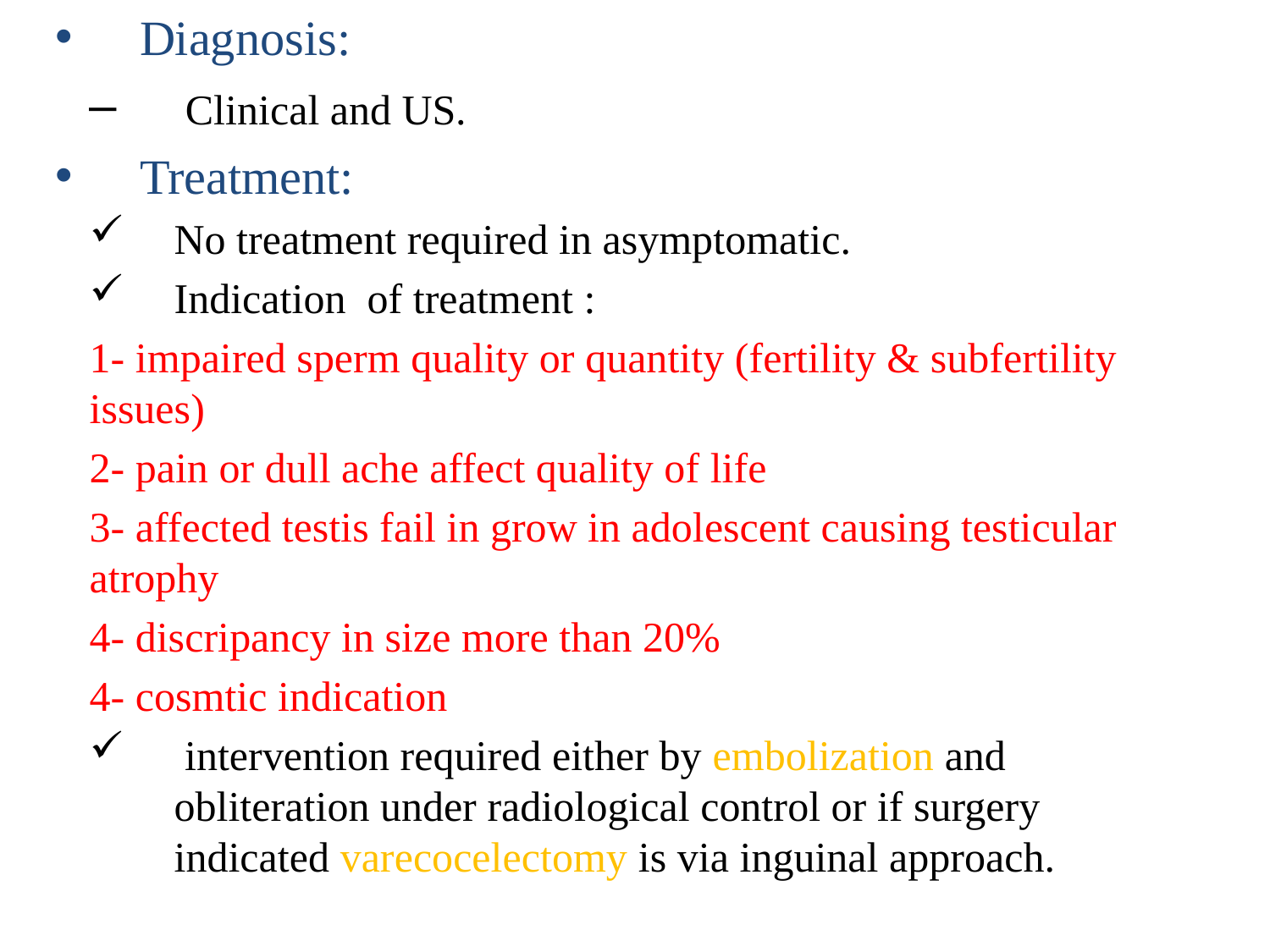

Diagnosis:
 Clinical and US.
Treatment:
No treatment required in asymptomatic.
Indication  of treatment :
1- impaired sperm quality or quantity (fertility & subfertility issues)
2- pain or dull ache affect quality of life
3- affected testis fail in grow in adolescent causing testicular atrophy
4- discripancy in size more than 20%
4- cosmtic indication
 intervention required either by embolization and obliteration under radiological control or if surgery indicated varecocelectomy is via inguinal approach.